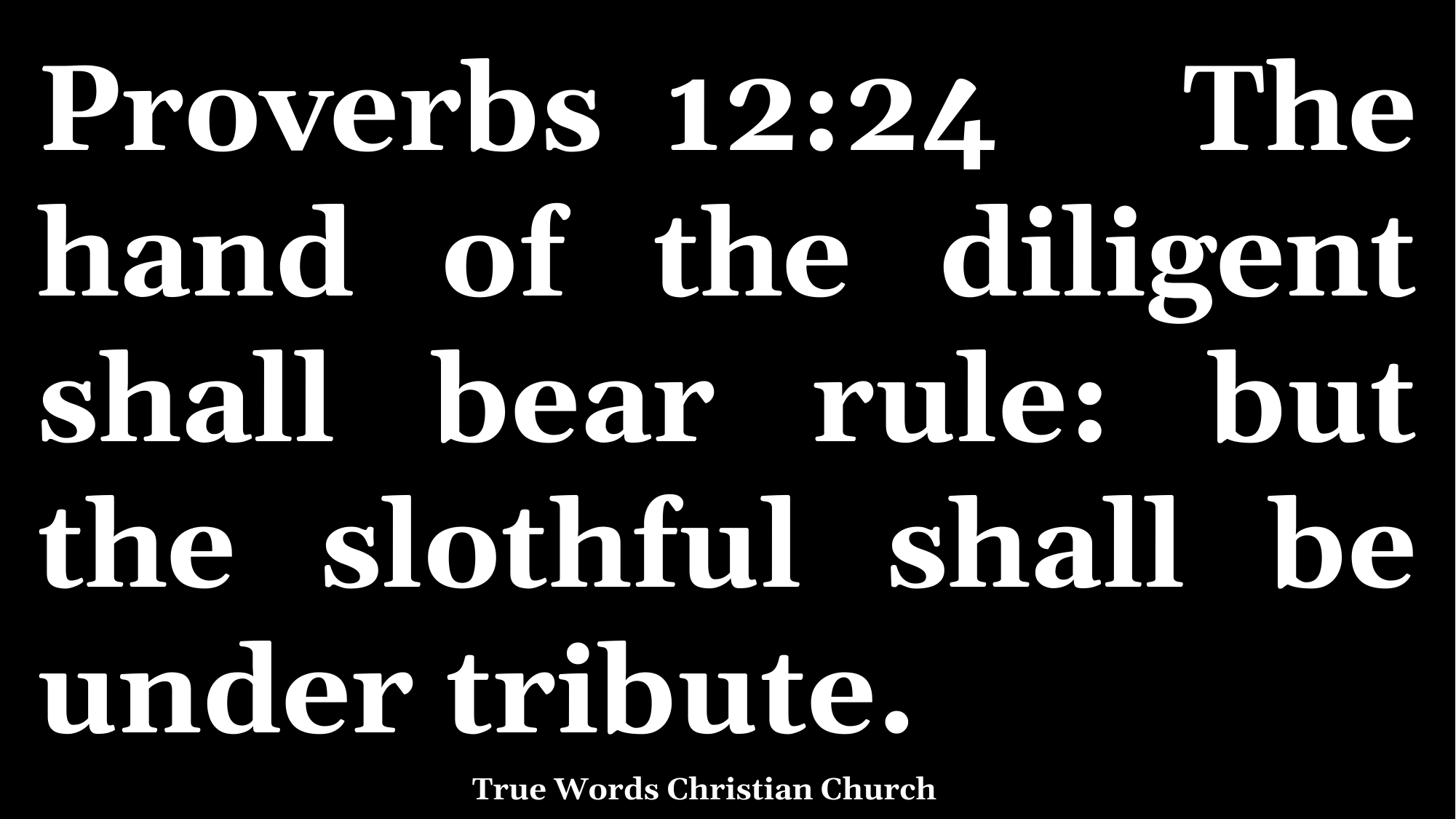

Proverbs 12:24   The hand of the diligent shall bear rule: but the slothful shall be under tribute.
True Words Christian Church